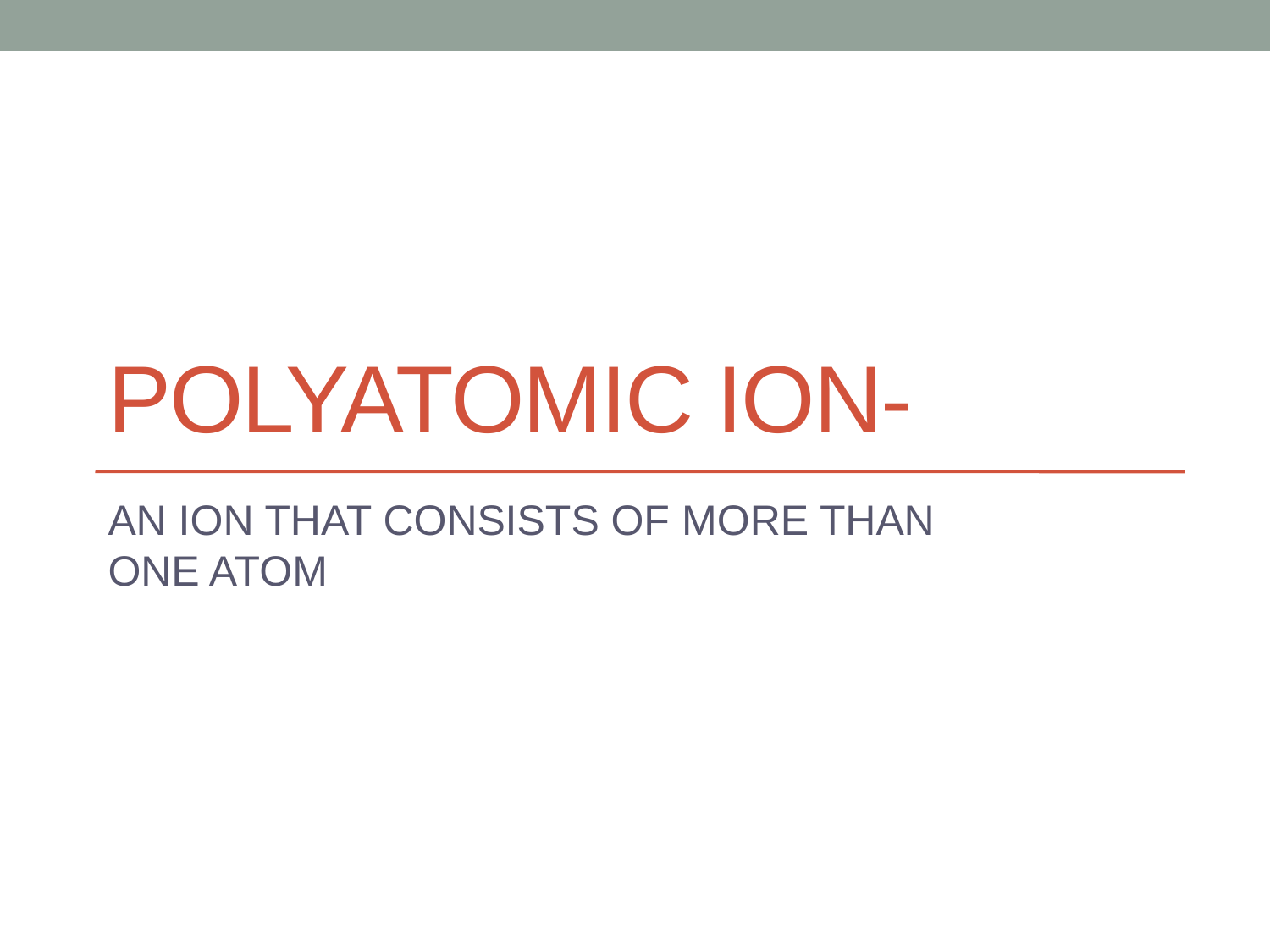

# Polyatomic ion-
AN ION THAT CONSISTS OF MORE THAN ONE ATOM